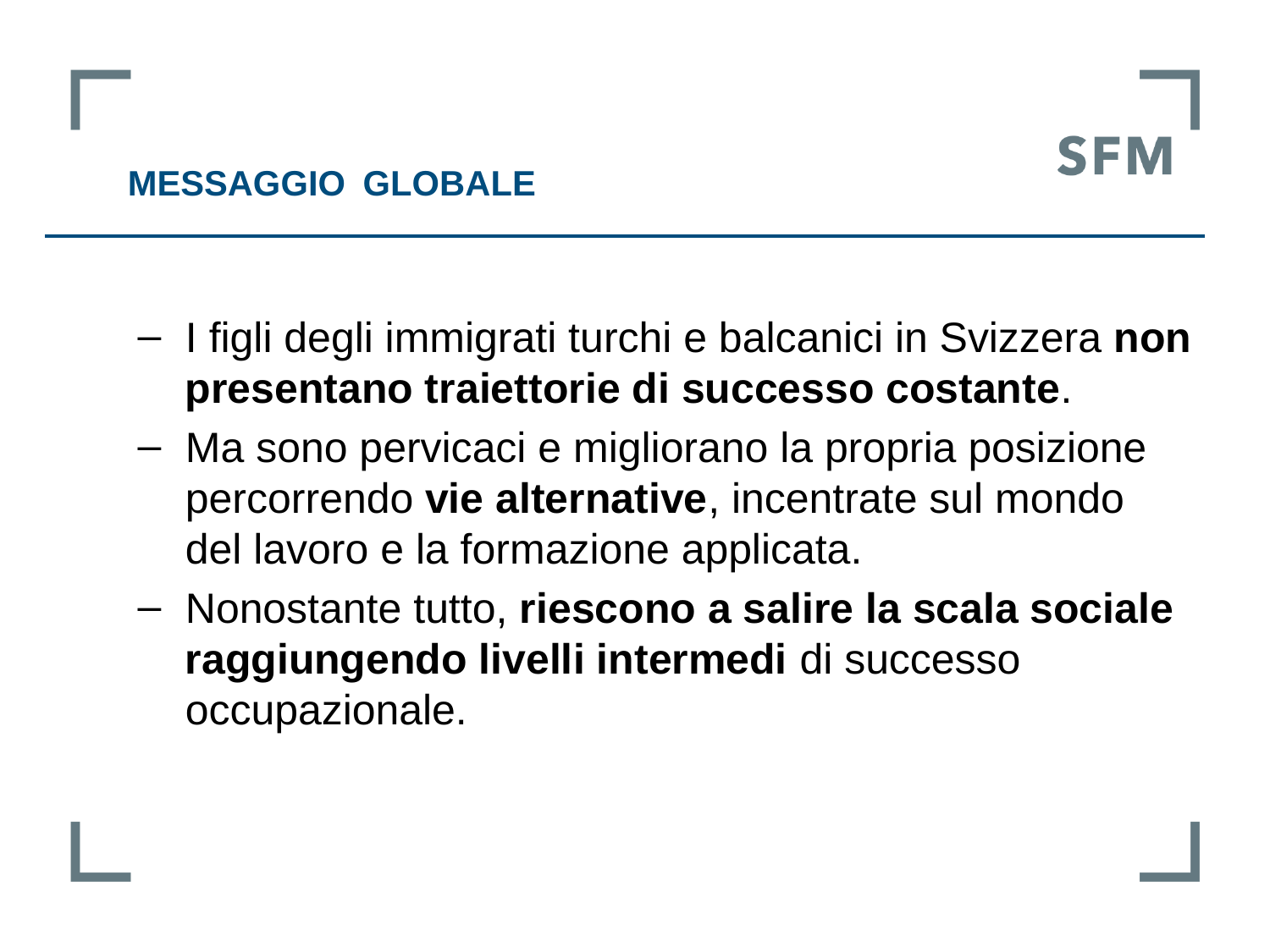

Messaggio globale

I figli degli immigrati turchi e balcanici in Svizzera non presentano traiettorie di successo costante.
Ma sono pervicaci e migliorano la propria posizione percorrendo vie alternative, incentrate sul mondo del lavoro e la formazione applicata.
Nonostante tutto, riescono a salire la scala sociale raggiungendo livelli intermedi di successo occupazionale.